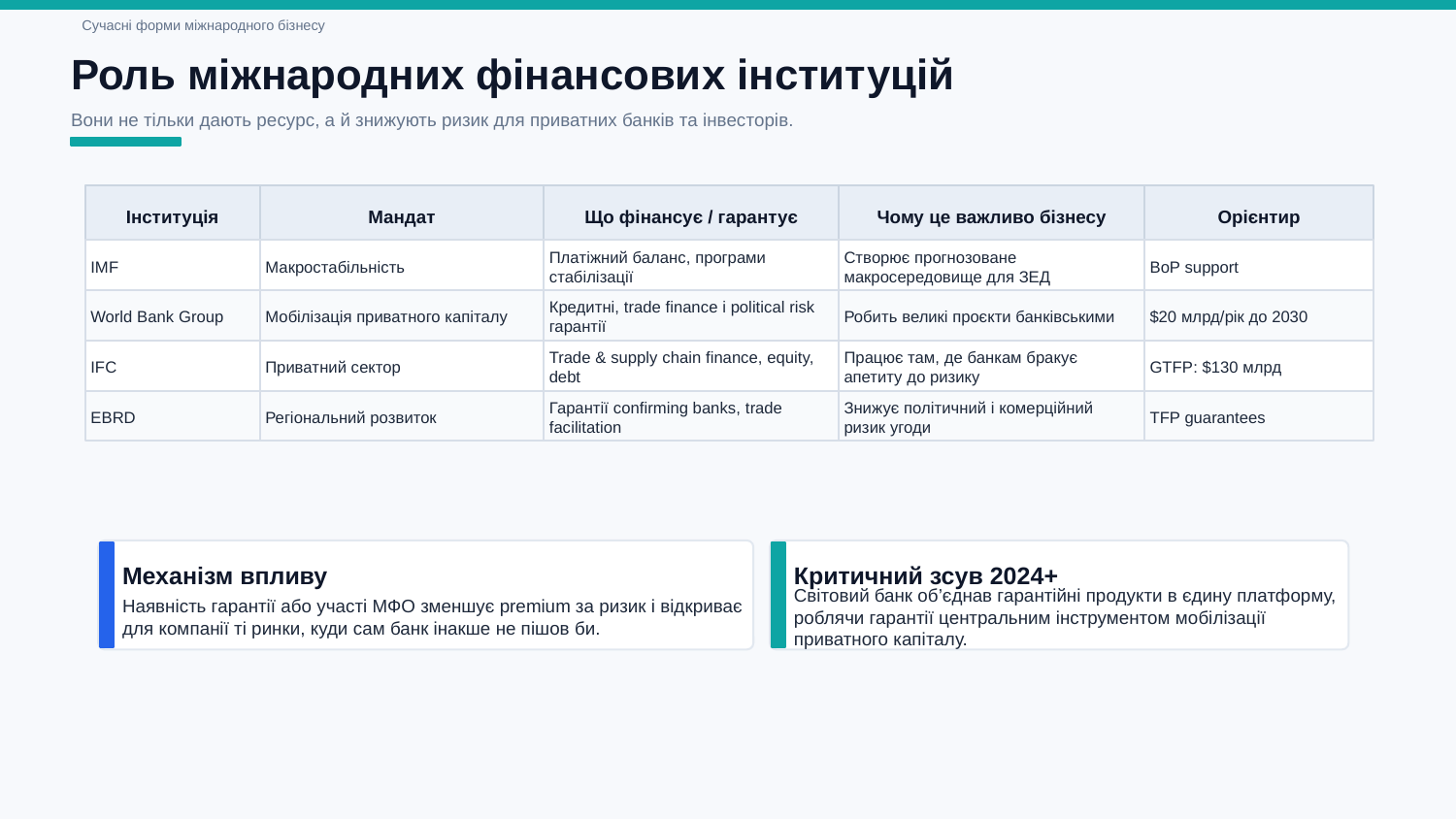

Сучасні форми міжнародного бізнесу
Роль міжнародних фінансових інституцій
Вони не тільки дають ресурс, а й знижують ризик для приватних банків та інвесторів.

Інституція
Мандат
Що фінансує / гарантує
Чому це важливо бізнесу
Орієнтир

IMF
Макростабільність
Платіжний баланс, програми стабілізації
Створює прогнозоване макросередовище для ЗЕД
BoP support

World Bank Group
Мобілізація приватного капіталу
Кредитні, trade finance і political risk гарантії
Робить великі проєкти банківськими
$20 млрд/рік до 2030

IFC
Приватний сектор
Trade & supply chain finance, equity, debt
Працює там, де банкам бракує апетиту до ризику
GTFP: $130 млрд

EBRD
Регіональний розвиток
Гарантії confirming banks, trade facilitation
Знижує політичний і комерційний ризик угоди
TFP guarantees

Механізм впливу
Критичний зсув 2024+
Наявність гарантії або участі МФО зменшує premium за ризик і відкриває для компанії ті ринки, куди сам банк інакше не пішов би.
Світовий банк об’єднав гарантійні продукти в єдину платформу, роблячи гарантії центральним інструментом мобілізації приватного капіталу.